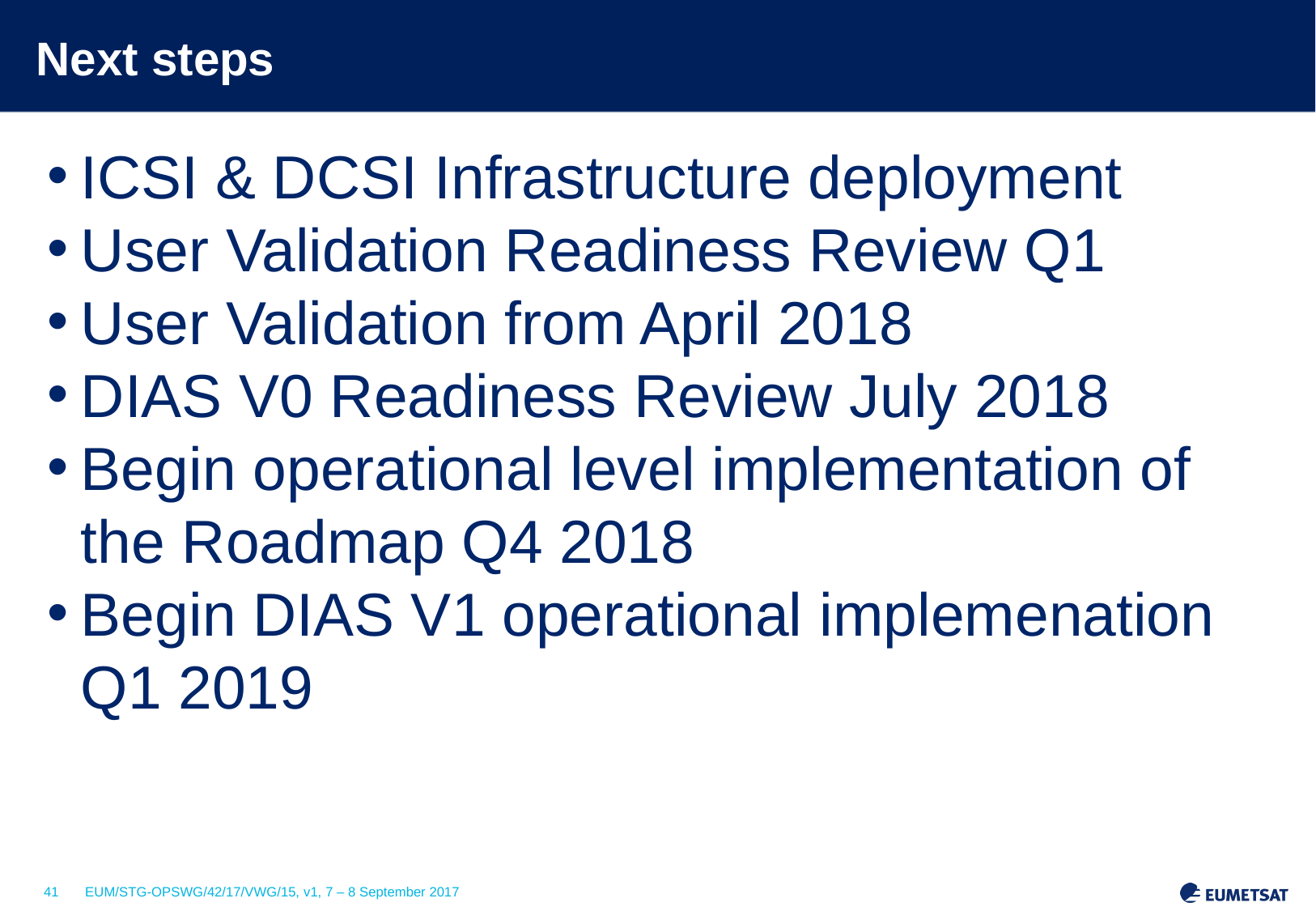

# Next steps
ICSI & DCSI Infrastructure deployment
User Validation Readiness Review Q1
User Validation from April 2018
DIAS V0 Readiness Review July 2018
Begin operational level implementation of the Roadmap Q4 2018
Begin DIAS V1 operational implemenation Q1 2019